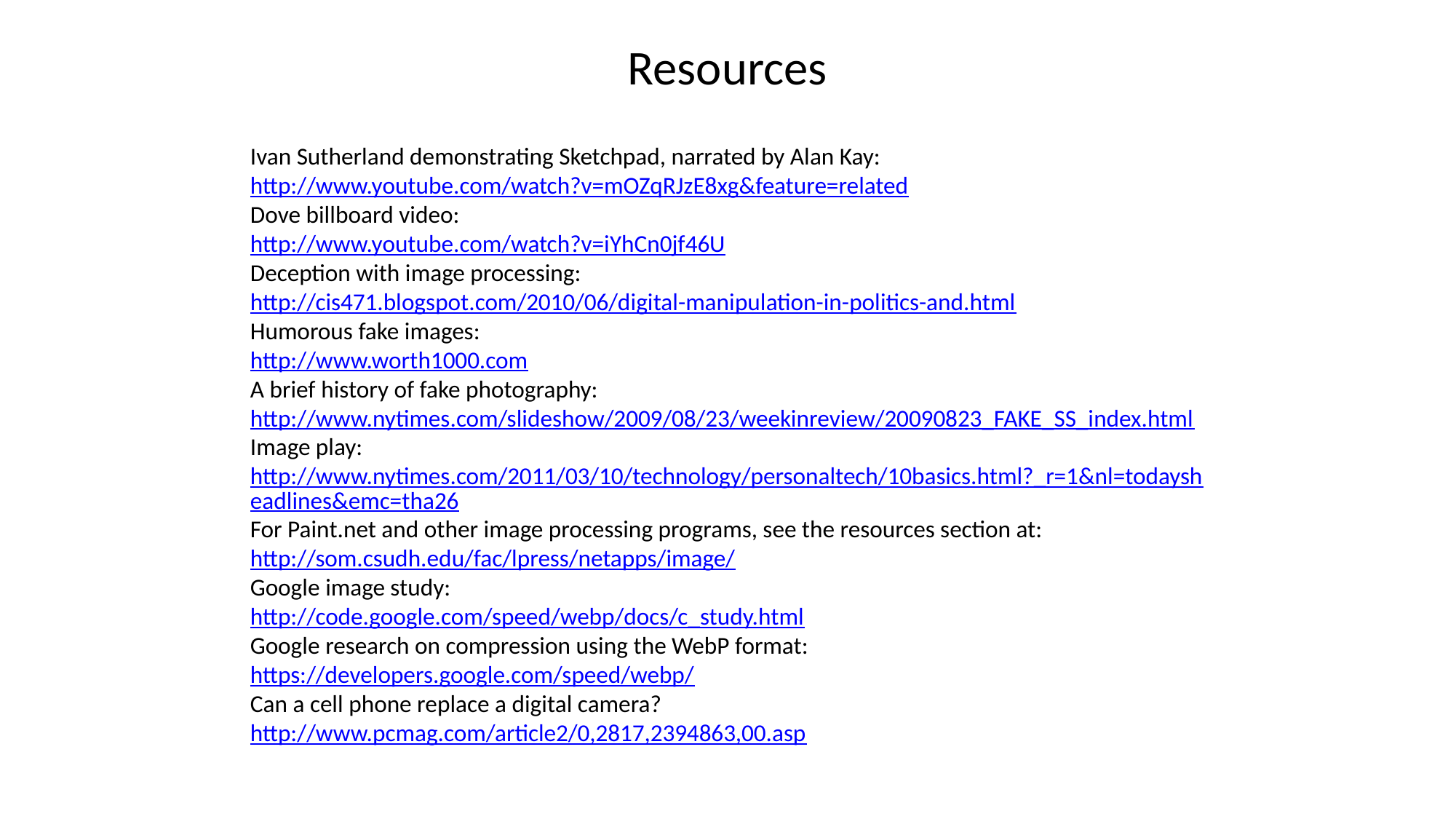

Resources
Ivan Sutherland demonstrating Sketchpad, narrated by Alan Kay:
http://www.youtube.com/watch?v=mOZqRJzE8xg&feature=related
Dove billboard video:
http://www.youtube.com/watch?v=iYhCn0jf46U
Deception with image processing:
http://cis471.blogspot.com/2010/06/digital-manipulation-in-politics-and.html
Humorous fake images:
http://www.worth1000.com
A brief history of fake photography:
http://www.nytimes.com/slideshow/2009/08/23/weekinreview/20090823_FAKE_SS_index.html
Image play:
http://www.nytimes.com/2011/03/10/technology/personaltech/10basics.html?_r=1&nl=todaysheadlines&emc=tha26
For Paint.net and other image processing programs, see the resources section at:
http://som.csudh.edu/fac/lpress/netapps/image/
Google image study:
http://code.google.com/speed/webp/docs/c_study.html
Google research on compression using the WebP format:
https://developers.google.com/speed/webp/
Can a cell phone replace a digital camera?
http://www.pcmag.com/article2/0,2817,2394863,00.asp